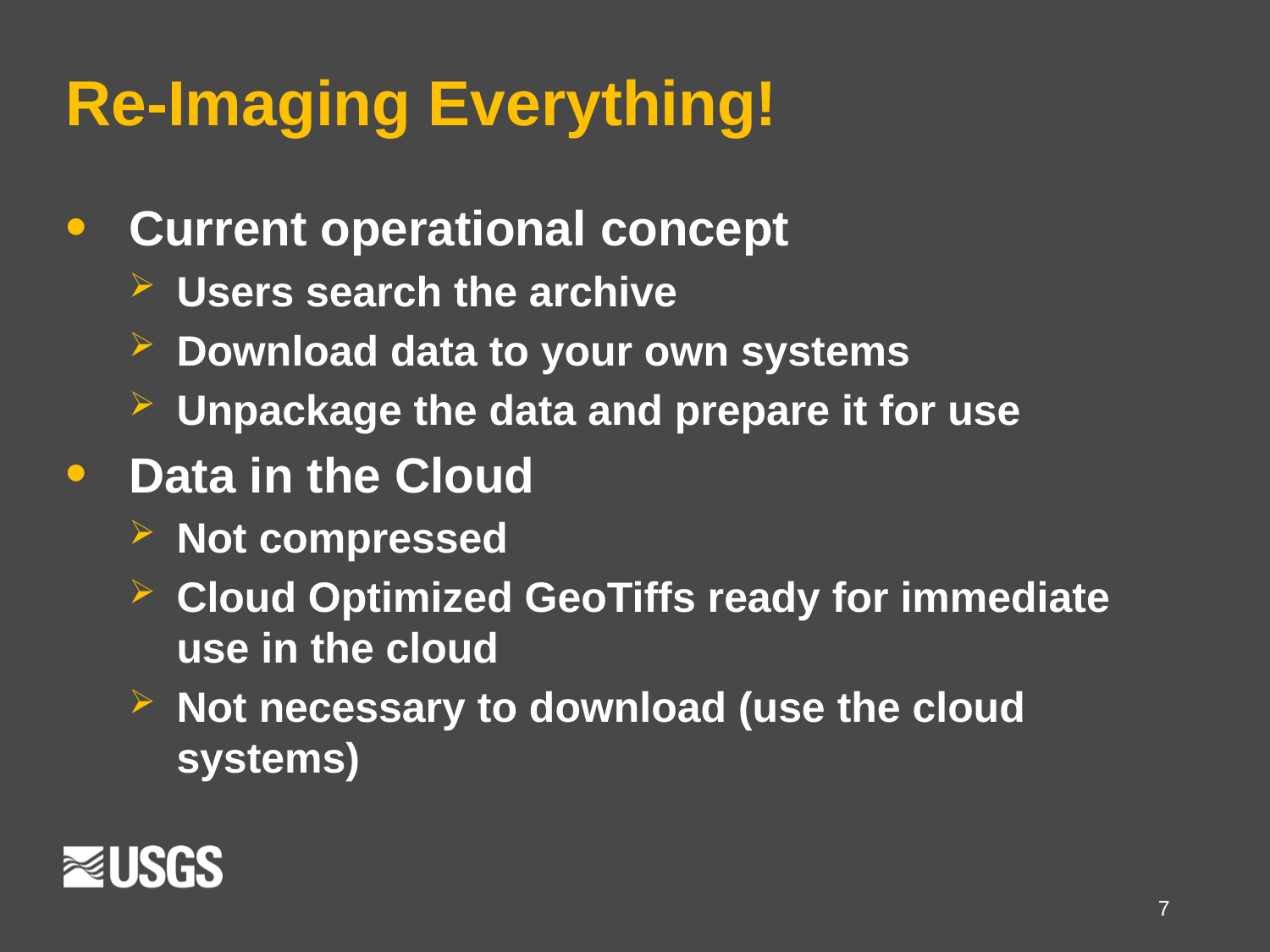

# Re-Imaging Everything!
Current operational concept
Users search the archive
Download data to your own systems
Unpackage the data and prepare it for use
Data in the Cloud
Not compressed
Cloud Optimized GeoTiffs ready for immediate use in the cloud
Not necessary to download (use the cloud systems)
7